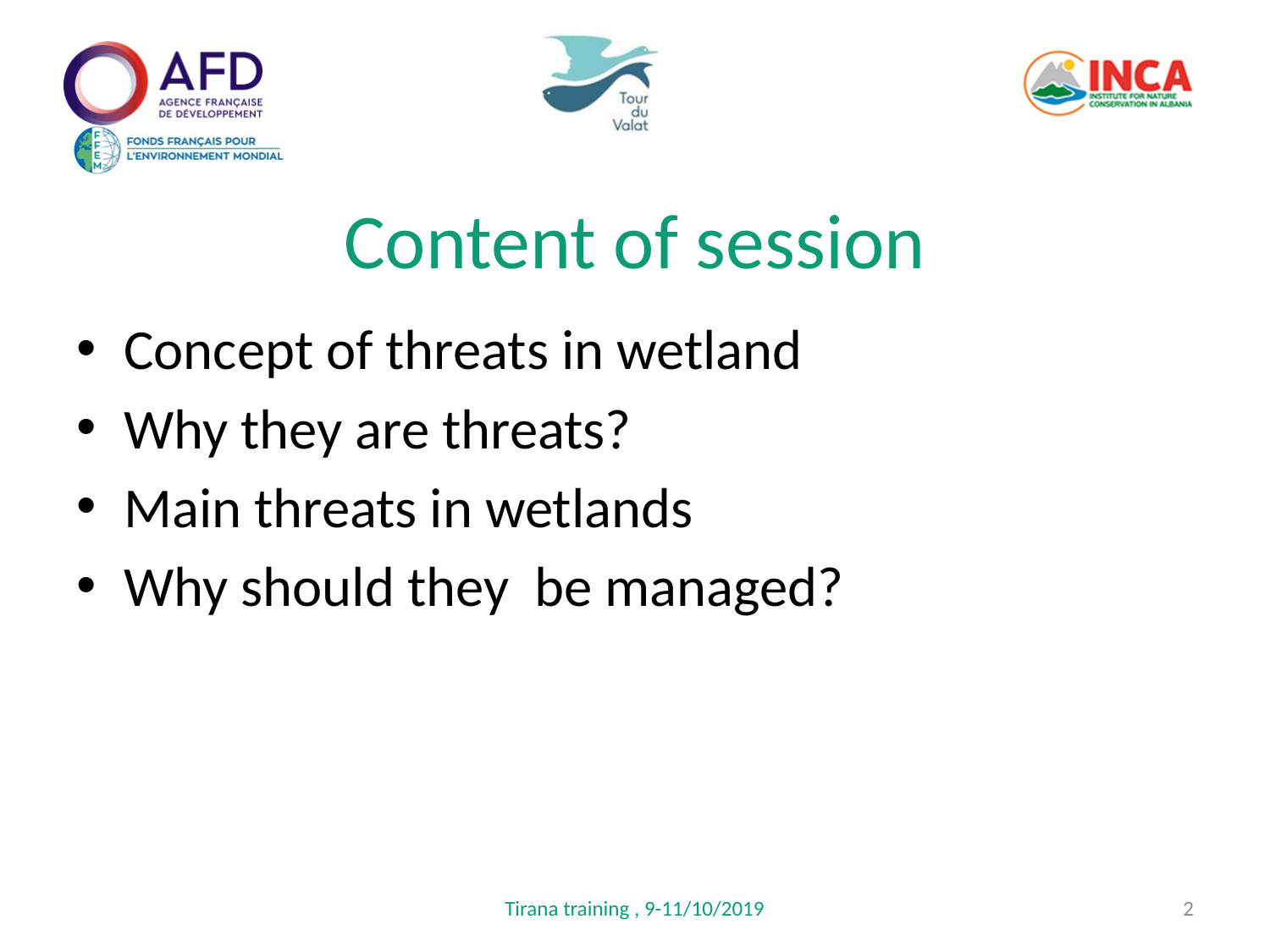

# Content of session
Concept of threats in wetland
Why they are threats?
Main threats in wetlands
Why should they  be managed?
Tirana training , 9-11/10/2019
2